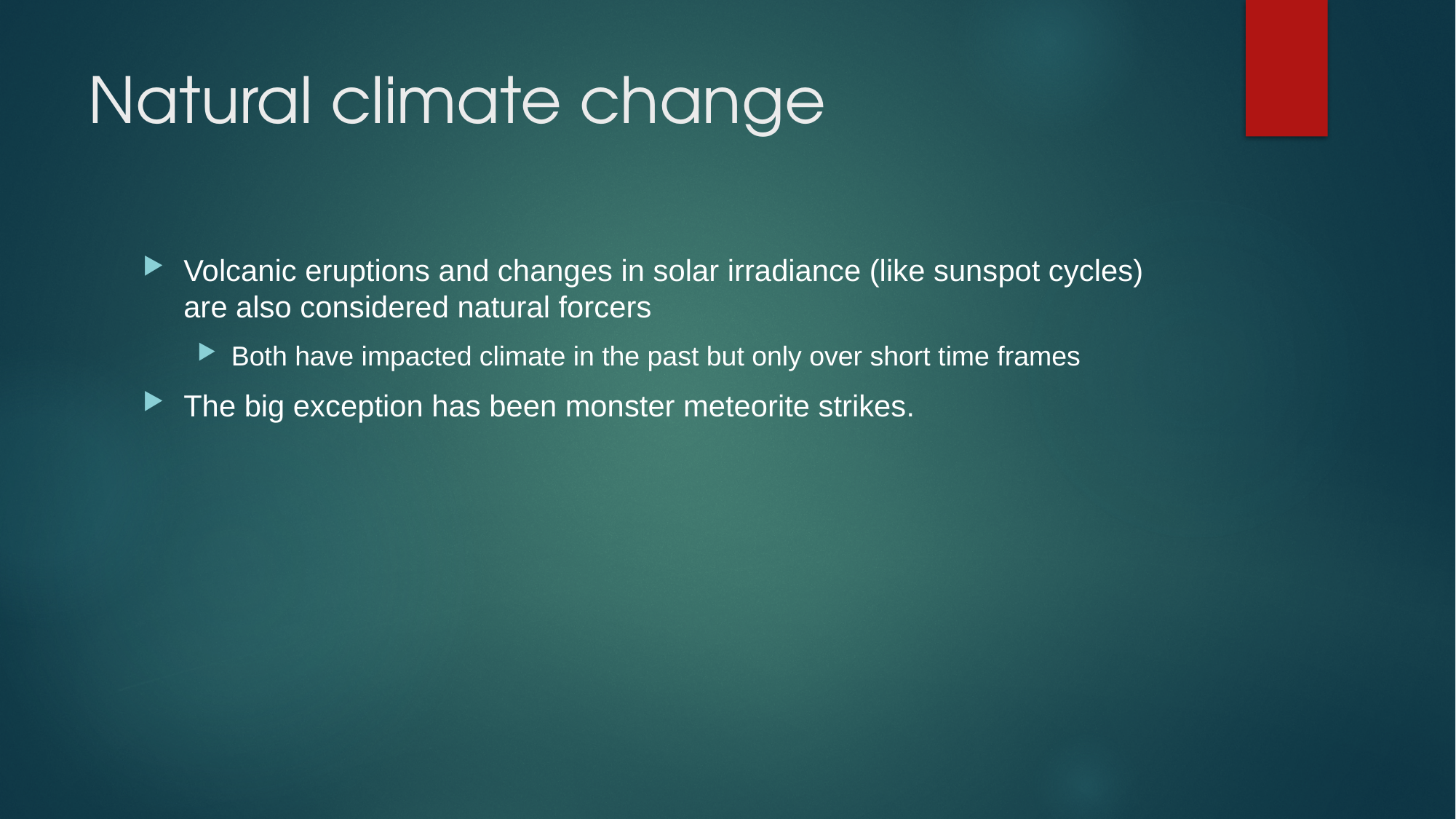

# Natural climate change
Volcanic eruptions and changes in solar irradiance (like sunspot cycles) are also considered natural forcers
Both have impacted climate in the past but only over short time frames
The big exception has been monster meteorite strikes.